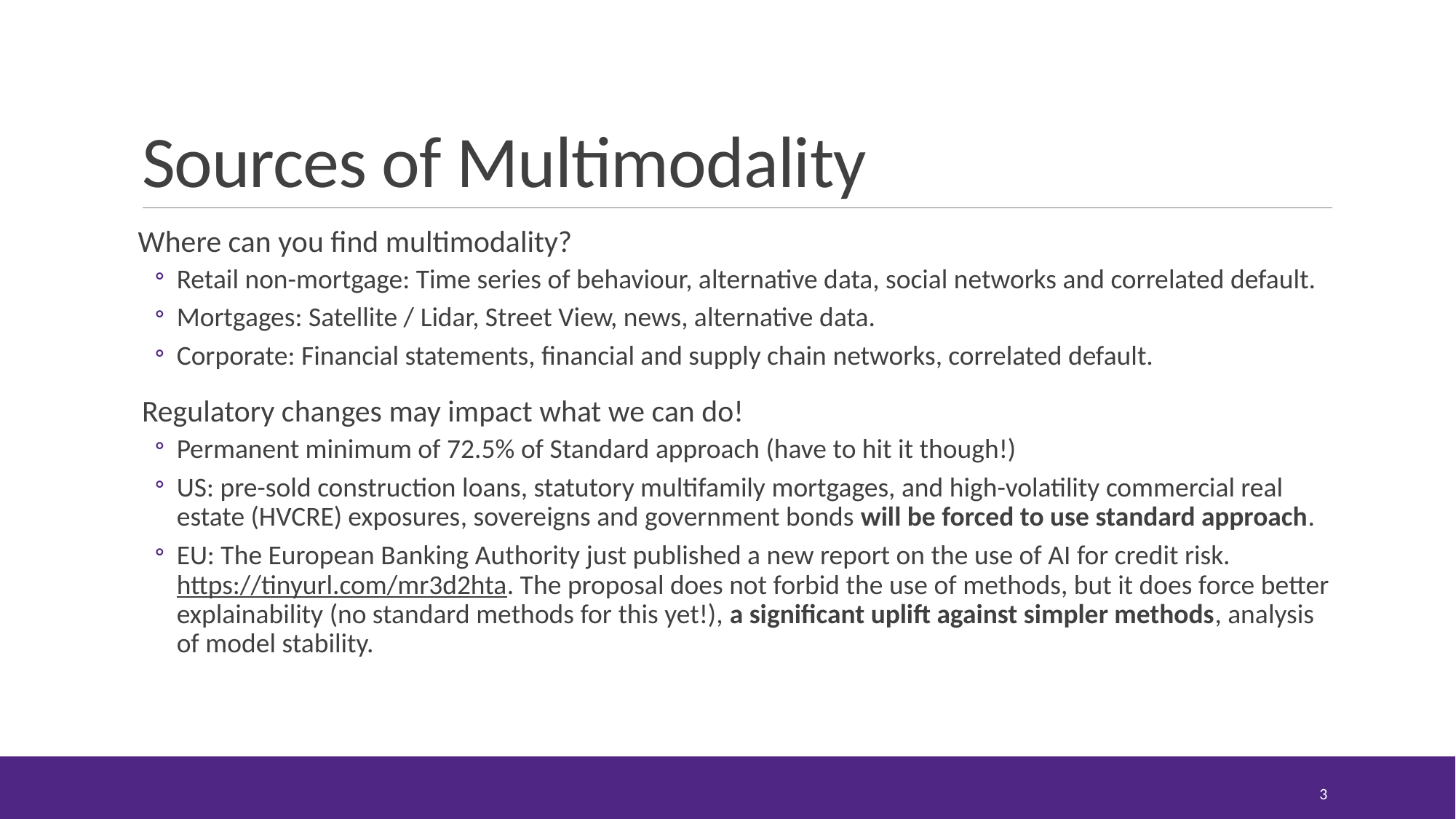

# Sources of Multimodality
 Where can you find multimodality?
Retail non-mortgage: Time series of behaviour, alternative data, social networks and correlated default.
Mortgages: Satellite / Lidar, Street View, news, alternative data.
Corporate: Financial statements, financial and supply chain networks, correlated default.
Regulatory changes may impact what we can do!
Permanent minimum of 72.5% of Standard approach (have to hit it though!)
US: pre-sold construction loans, statutory multifamily mortgages, and high-volatility commercial real estate (HVCRE) exposures, sovereigns and government bonds will be forced to use standard approach.
EU: The European Banking Authority just published a new report on the use of AI for credit risk. https://tinyurl.com/mr3d2hta. The proposal does not forbid the use of methods, but it does force better explainability (no standard methods for this yet!), a significant uplift against simpler methods, analysis of model stability.
3